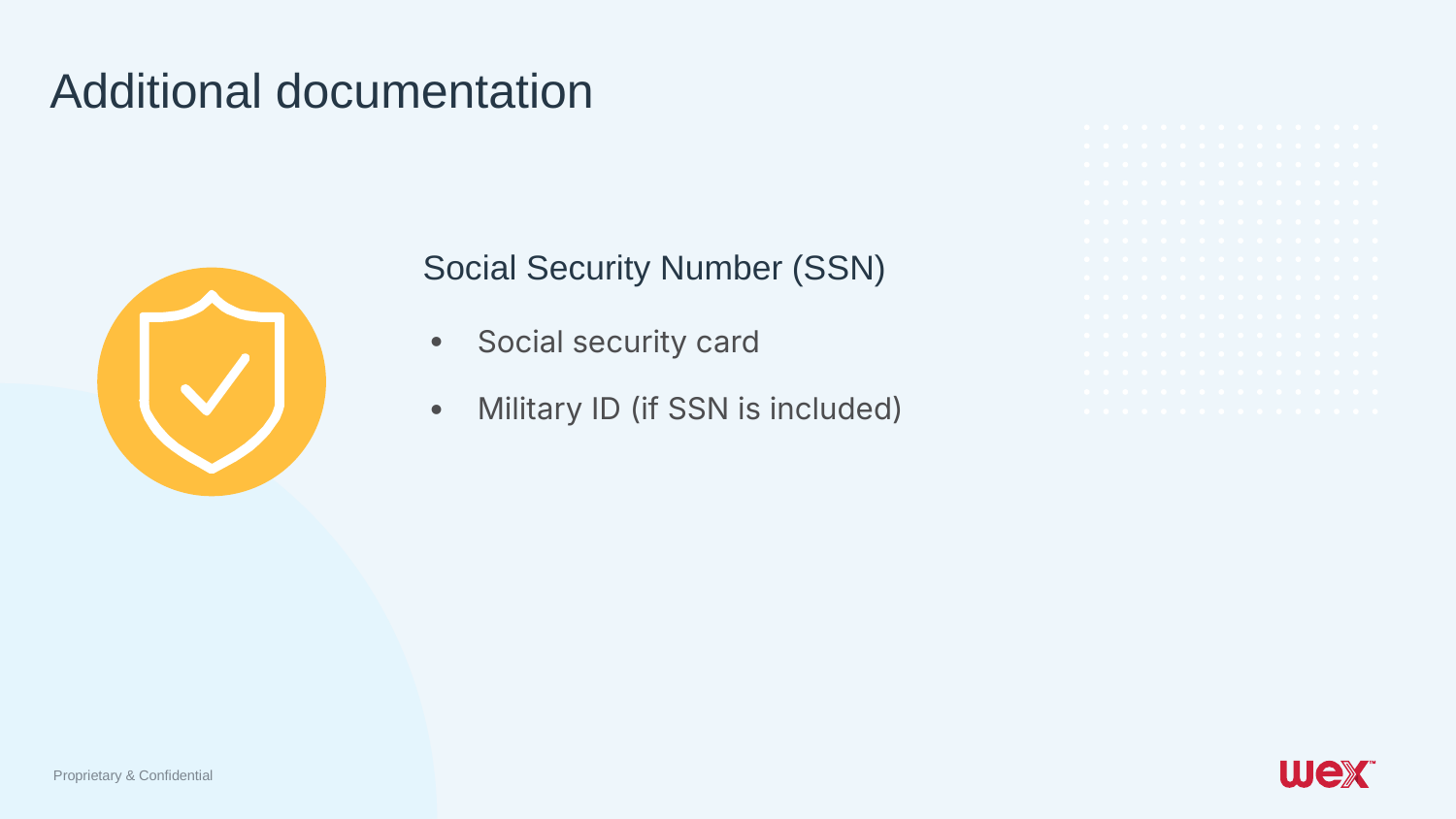

# Additional documentation
Social Security Number (SSN)

Social security card
Military ID (if SSN is included)